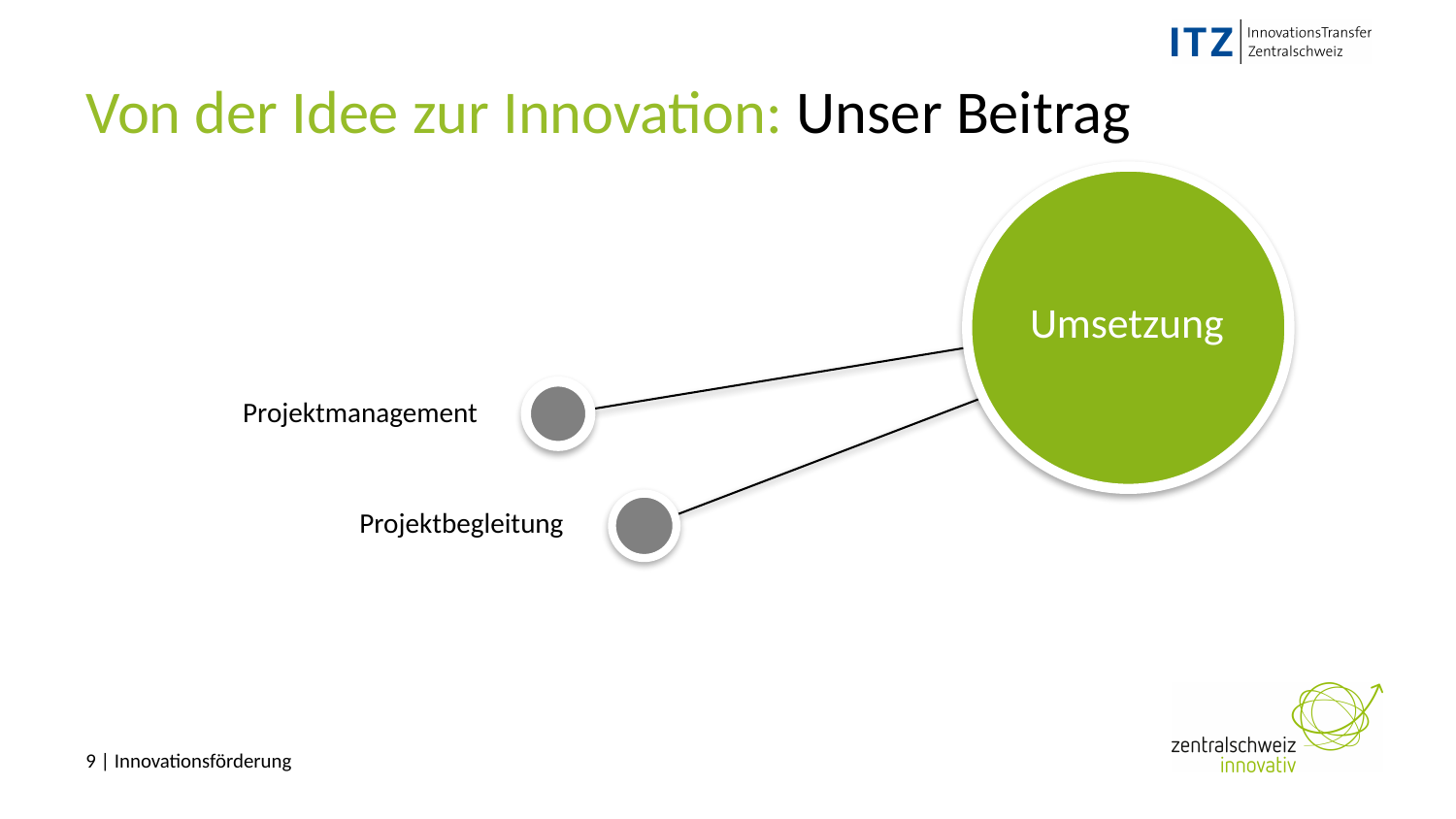

# Von der Idee zur Innovation: Unser Beitrag

Umsetzung
Projektmanagement

Projektbegleitung